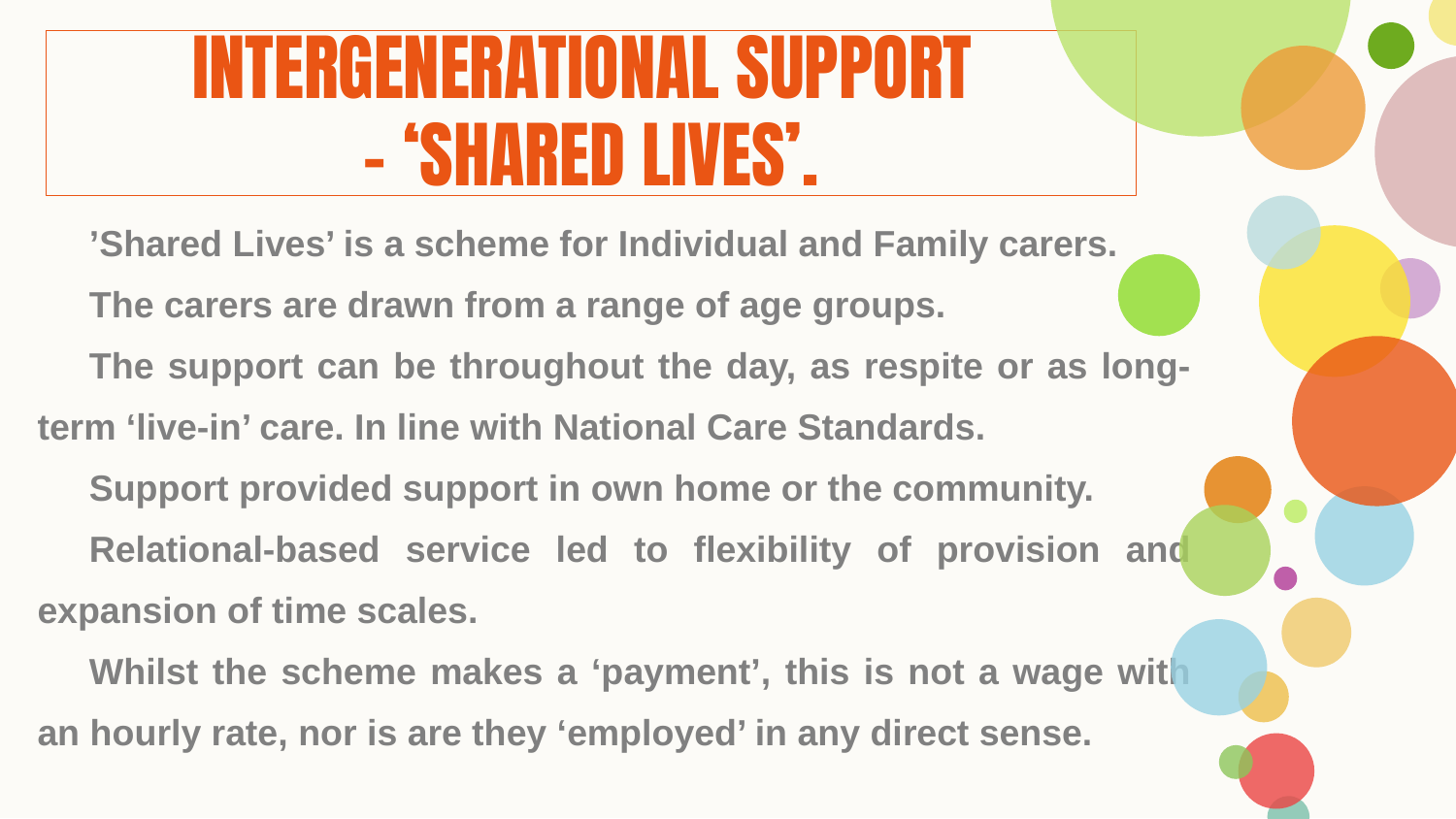

INTERGENERATIONAL SUPPORT
- ‘SHARED LIVES’.

’Shared Lives’ is a scheme for Individual and Family carers.
The carers are drawn from a range of age groups.
The support can be throughout the day, as respite or as long-term ‘live-in’ care. In line with National Care Standards.
Support provided support in own home or the community.
Relational-based service led to flexibility of provision and expansion of time scales.
Whilst the scheme makes a ‘payment’, this is not a wage with an hourly rate, nor is are they ‘employed’ in any direct sense.